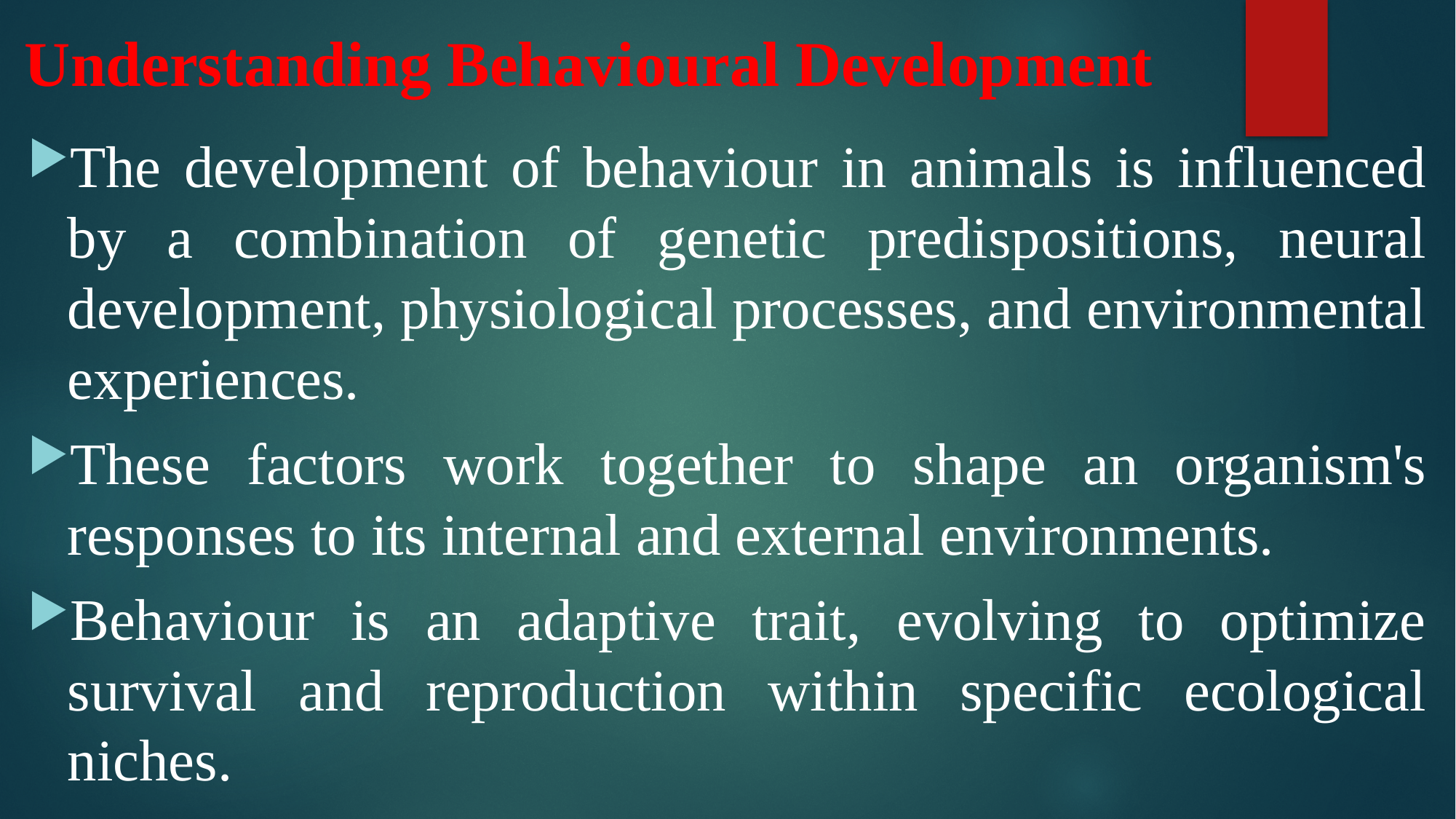

# Understanding Behavioural Development
The development of behaviour in animals is influenced by a combination of genetic predispositions, neural development, physiological processes, and environmental experiences.
These factors work together to shape an organism's responses to its internal and external environments.
Behaviour is an adaptive trait, evolving to optimize survival and reproduction within specific ecological niches.